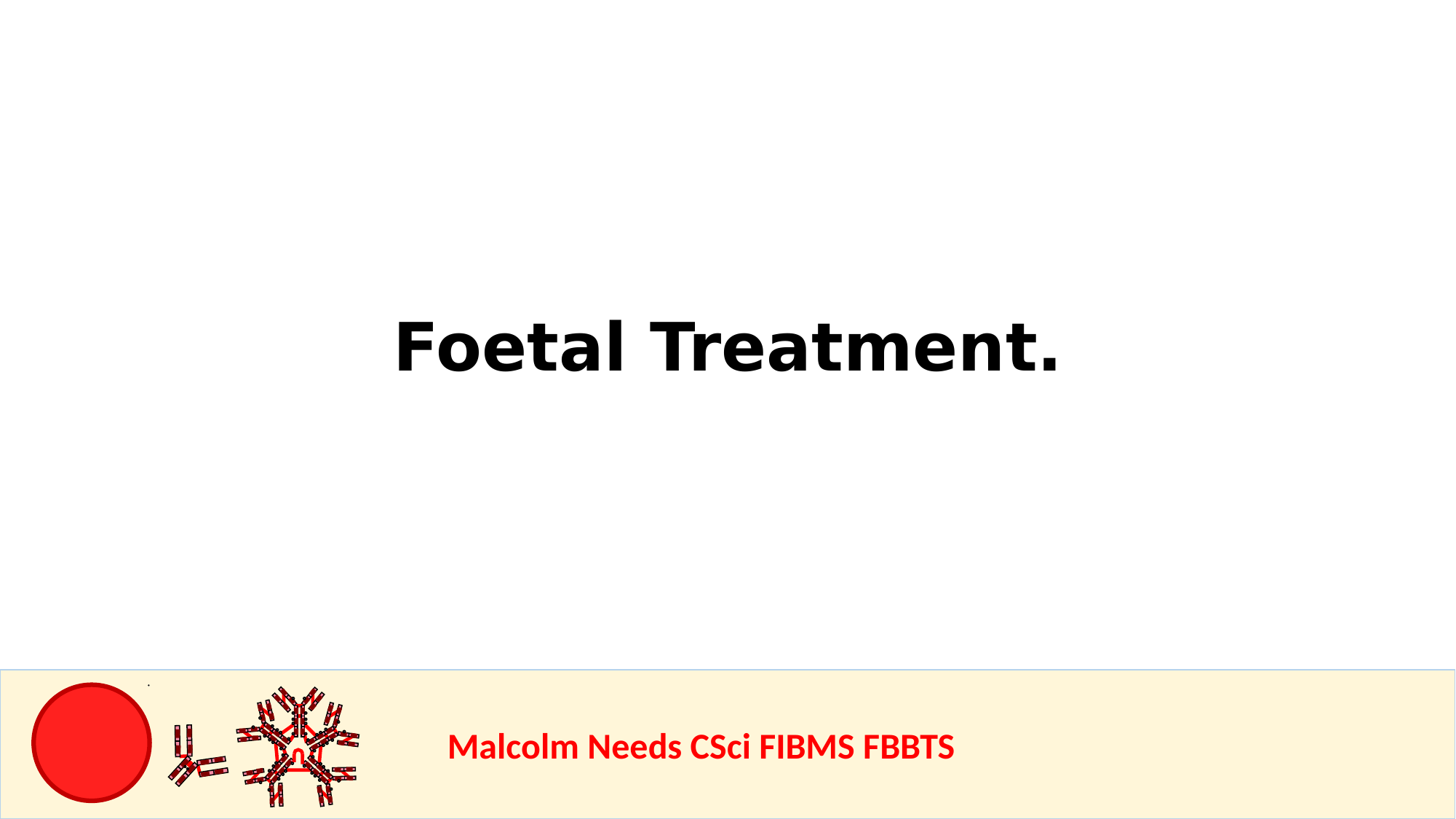

Foetal Treatment.
				Malcolm Needs CSci FIBMS FBBTS